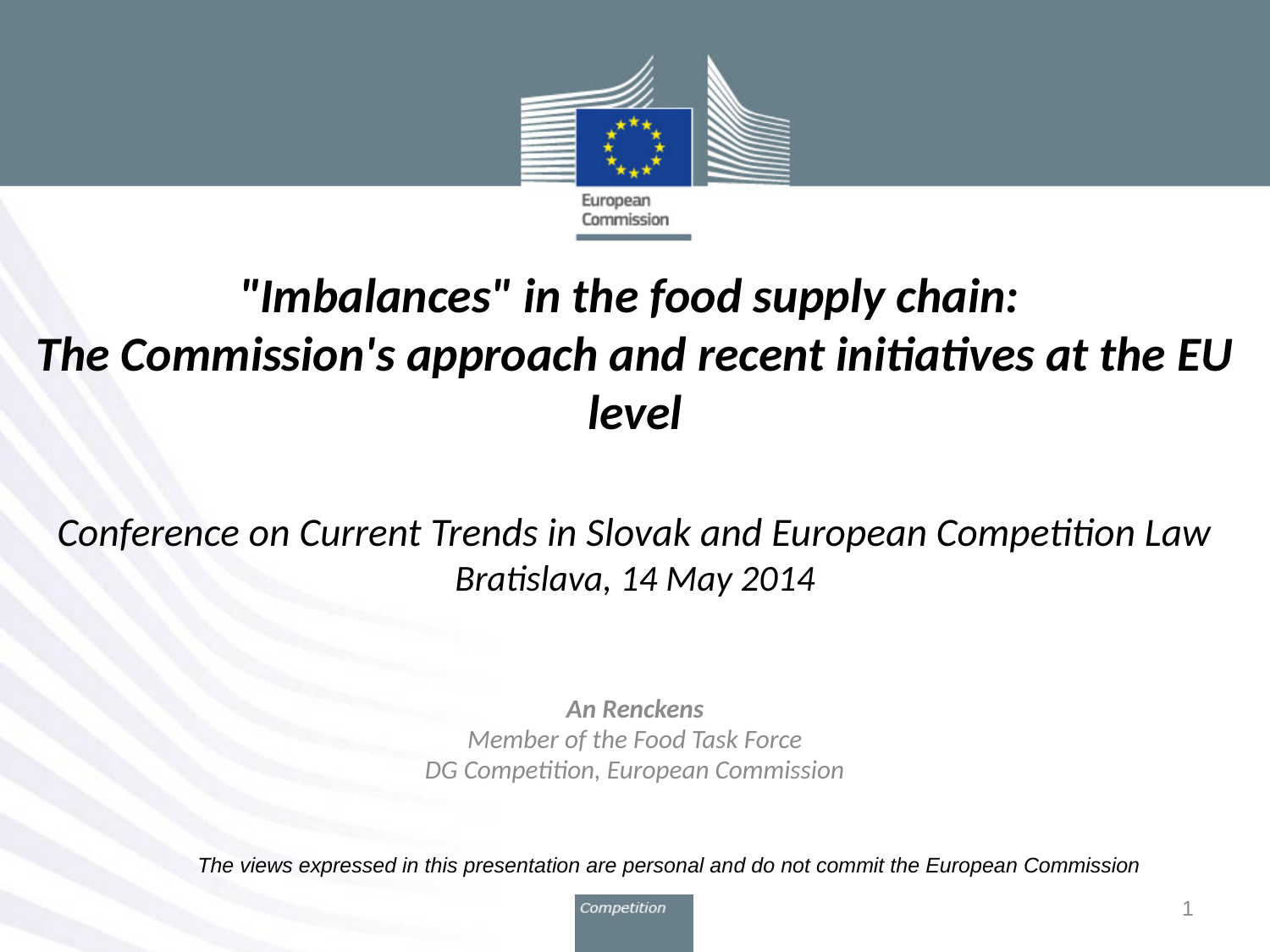

# "Imbalances" in the food supply chain: The Commission's approach and recent initiatives at the EU level Conference on Current Trends in Slovak and European Competition Law Bratislava, 14 May 2014
An Renckens
Member of the Food Task Force
DG Competition, European Commission
The views expressed in this presentation are personal and do not commit the European Commission
1